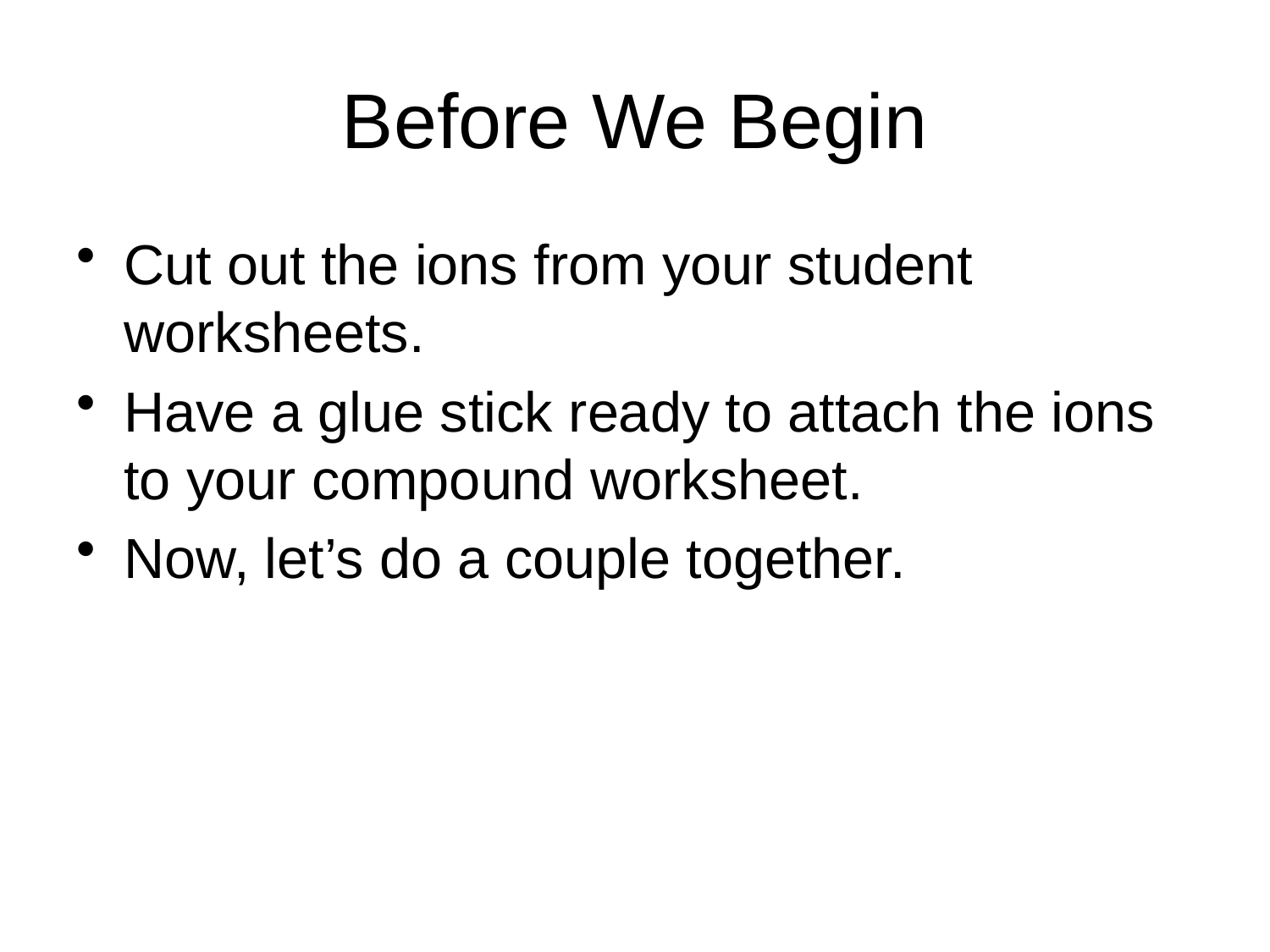

# Before We Begin
Cut out the ions from your student worksheets.
Have a glue stick ready to attach the ions to your compound worksheet.
Now, let’s do a couple together.